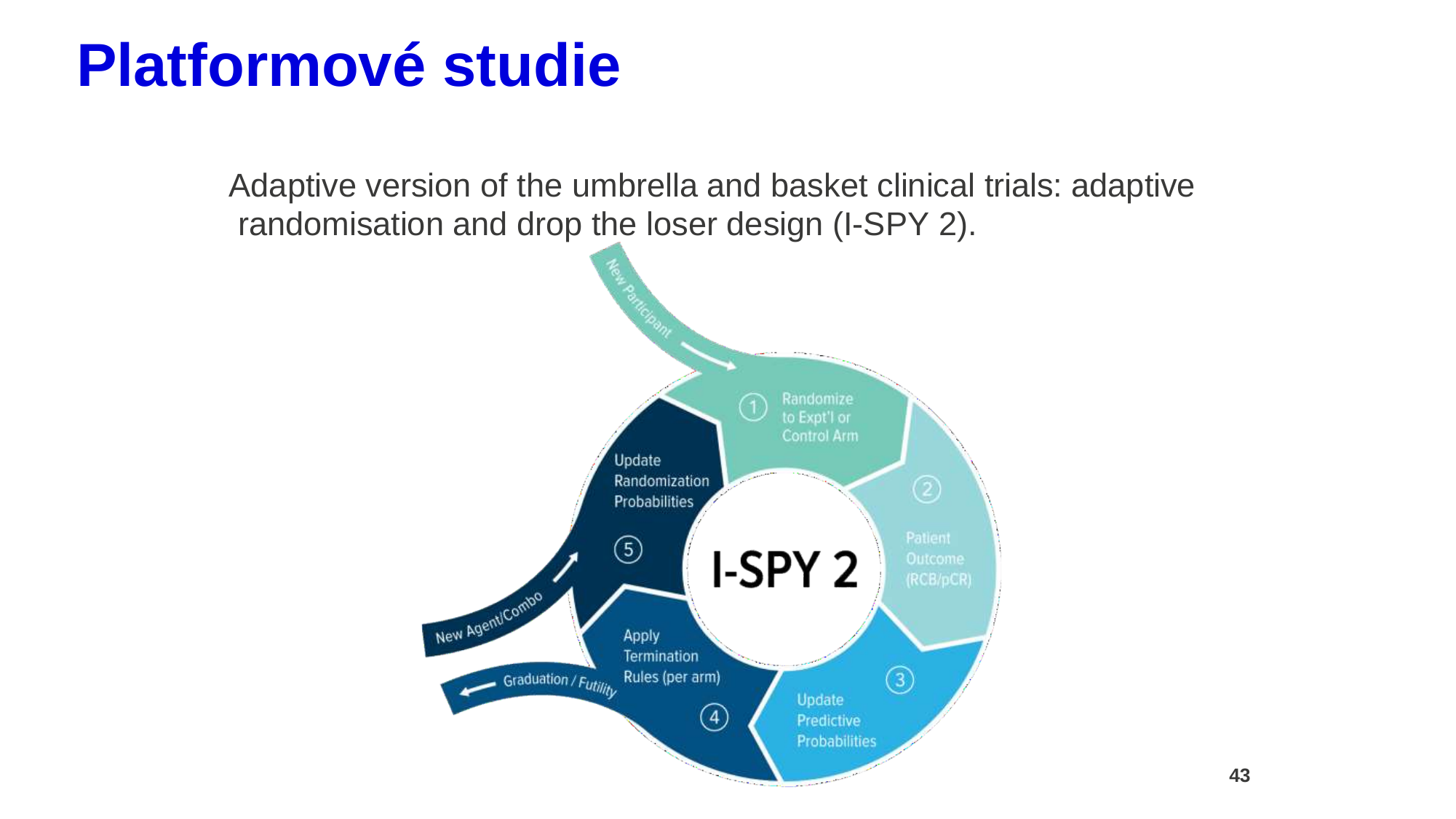

Platformové studie
Adaptive version of the umbrella and basket clinical trials: adaptive  randomisation and drop the loser design (I-SPY 2).

43